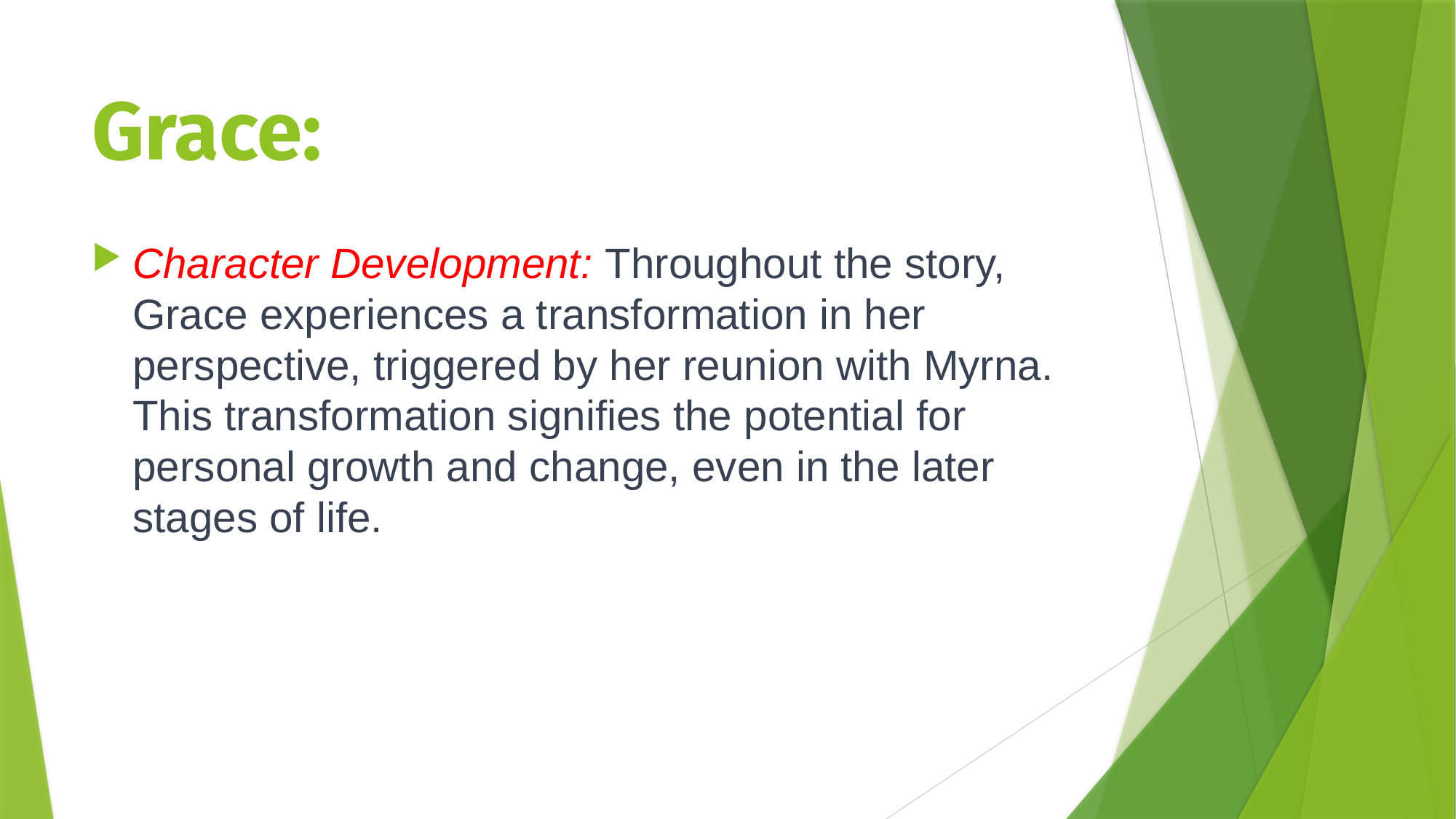

# Grace:
Character Development: Throughout the story, Grace experiences a transformation in her perspective, triggered by her reunion with Myrna. This transformation signifies the potential for personal growth and change, even in the later stages of life.